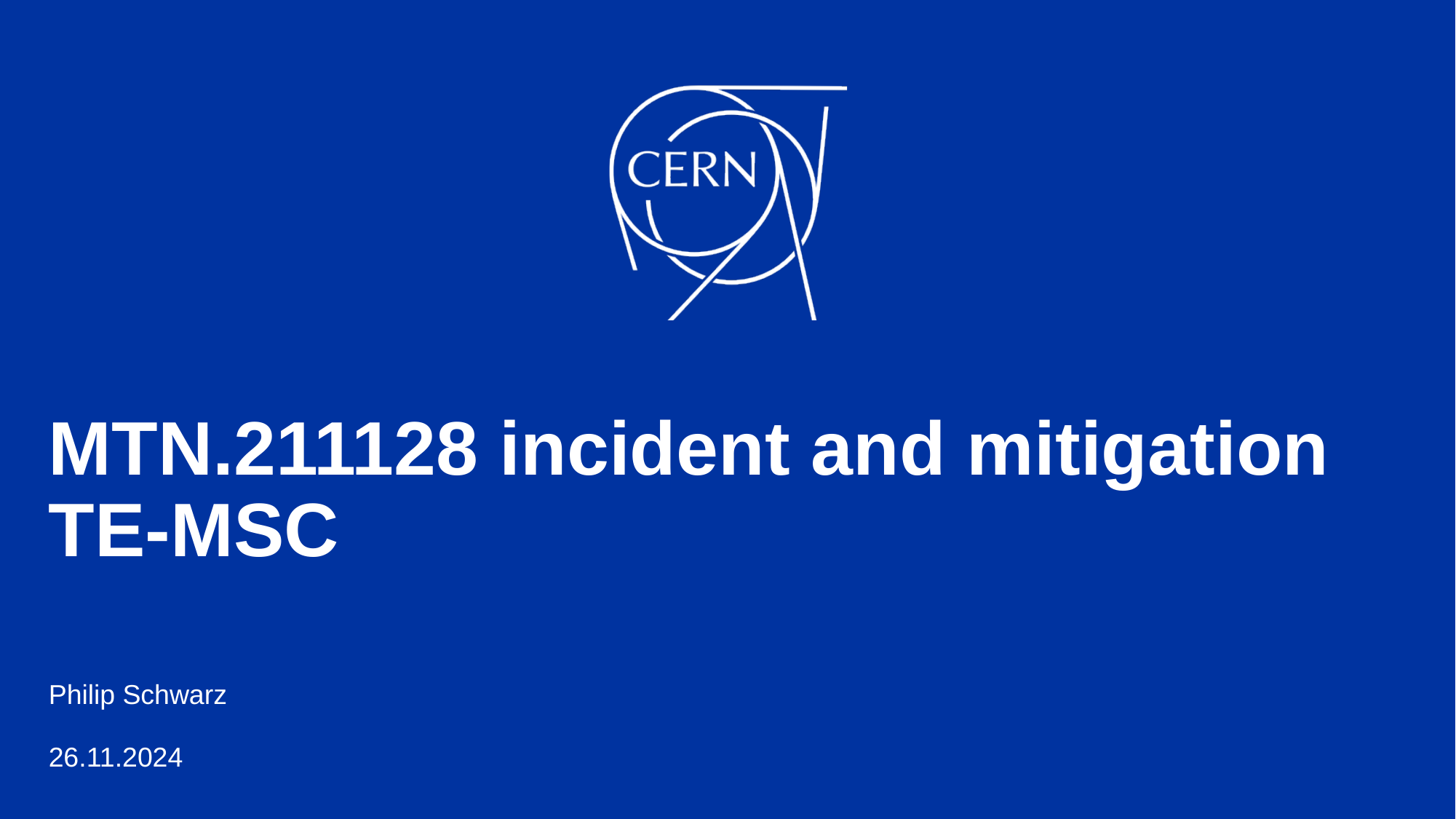

# MTN.211128 incident and mitigation TE-MSC
Philip Schwarz
26.11.2024